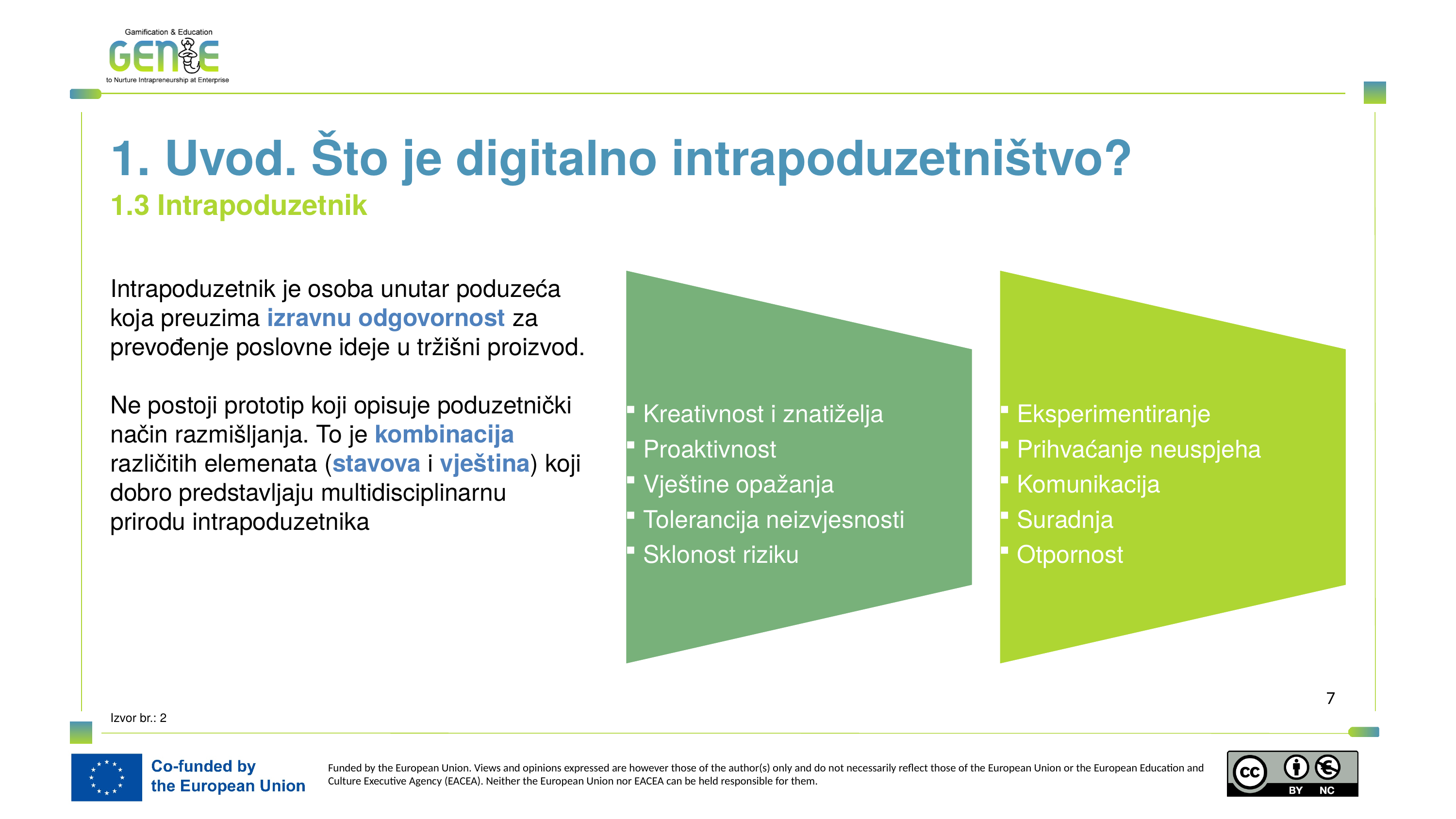

1. Uvod. Što je digitalno intrapoduzetništvo?
1.3 Intrapoduzetnik
Intrapoduzetnik je osoba unutar poduzeća koja preuzima izravnu odgovornost za prevođenje poslovne ideje u tržišni proizvod.

Ne postoji prototip koji opisuje poduzetnički način razmišljanja. To je kombinacija različitih elemenata (stavova i vještina) koji dobro predstavljaju multidisciplinarnu prirodu intrapoduzetnika

Kreativnost i znatiželja
Proaktivnost
Vještine opažanja
Tolerancija neizvjesnosti
Sklonost riziku

Eksperimentiranje
Prihvaćanje neuspjeha
Komunikacija
Suradnja
Otpornost
Izvor br.: 2